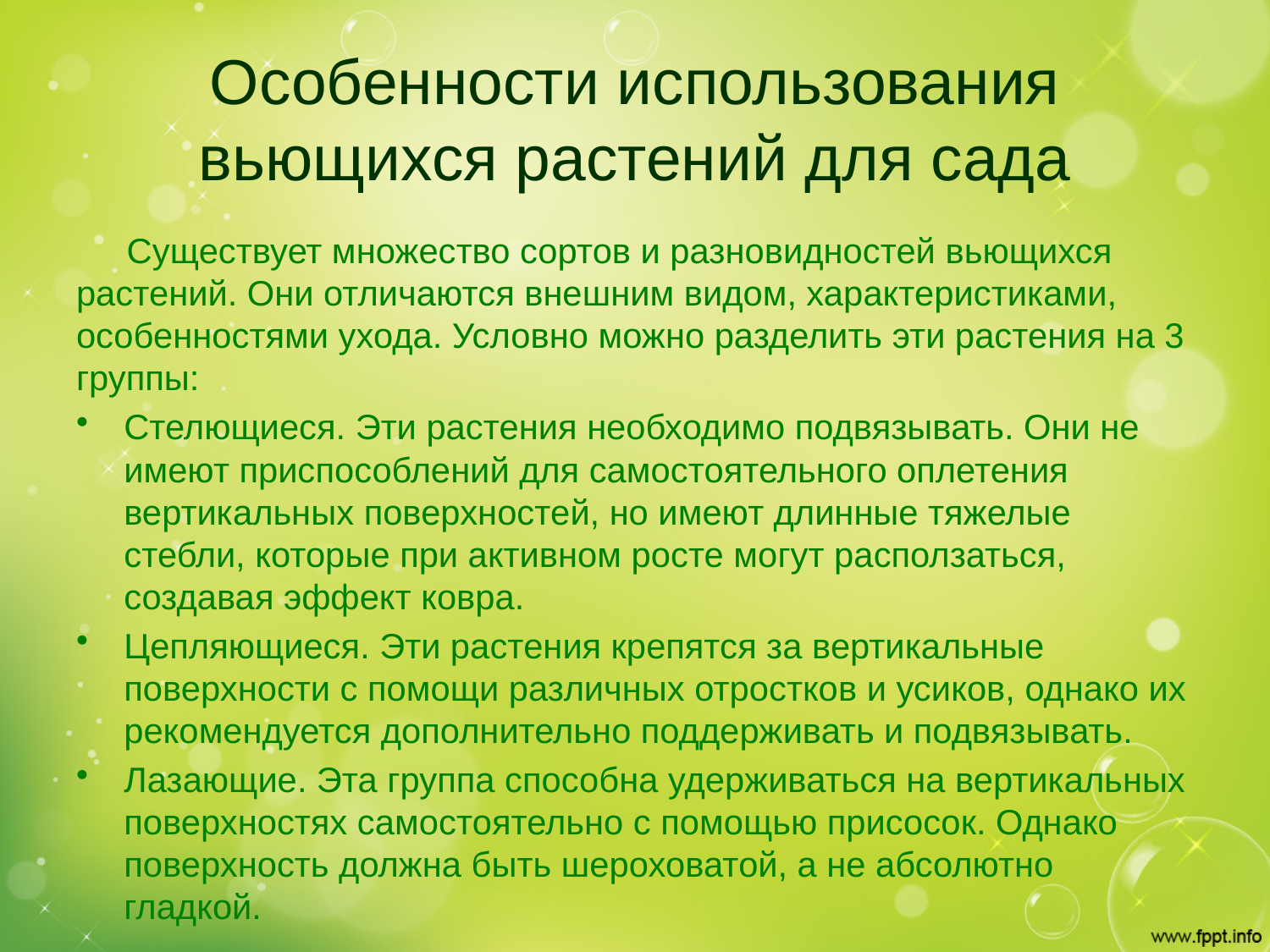

# Особенности использования вьющихся растений для сада
Существует множество сортов и разновидностей вьющихся растений. Они отличаются внешним видом, характеристиками, особенностями ухода. Условно можно разделить эти растения на 3 группы:
Стелющиеся. Эти растения необходимо подвязывать. Они не имеют приспособлений для самостоятельного оплетения вертикальных поверхностей, но имеют длинные тяжелые стебли, которые при активном росте могут расползаться, создавая эффект ковра.
Цепляющиеся. Эти растения крепятся за вертикальные поверхности с помощи различных отростков и усиков, однако их рекомендуется дополнительно поддерживать и подвязывать.
Лазающие. Эта группа способна удерживаться на вертикальных поверхностях самостоятельно с помощью присосок. Однако поверхность должна быть шероховатой, а не абсолютно гладкой.